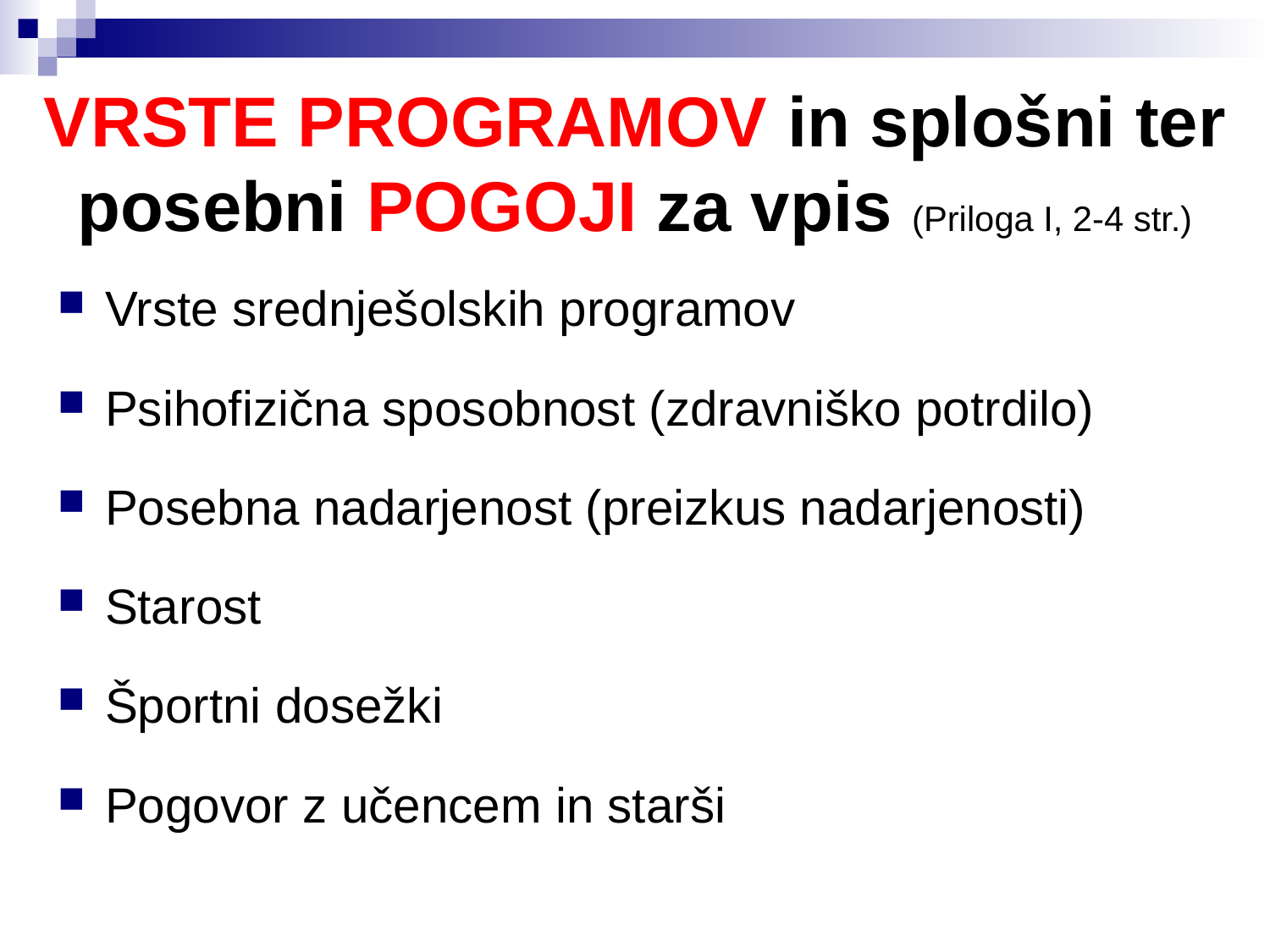

# VRSTE PROGRAMOV in splošni ter posebni POGOJI za vpis (Priloga I, 2-4 str.)
Vrste srednješolskih programov

Psihofizična sposobnost (zdravniško potrdilo)

Posebna nadarjenost (preizkus nadarjenosti)

Starost

Športni dosežki

Pogovor z učencem in starši